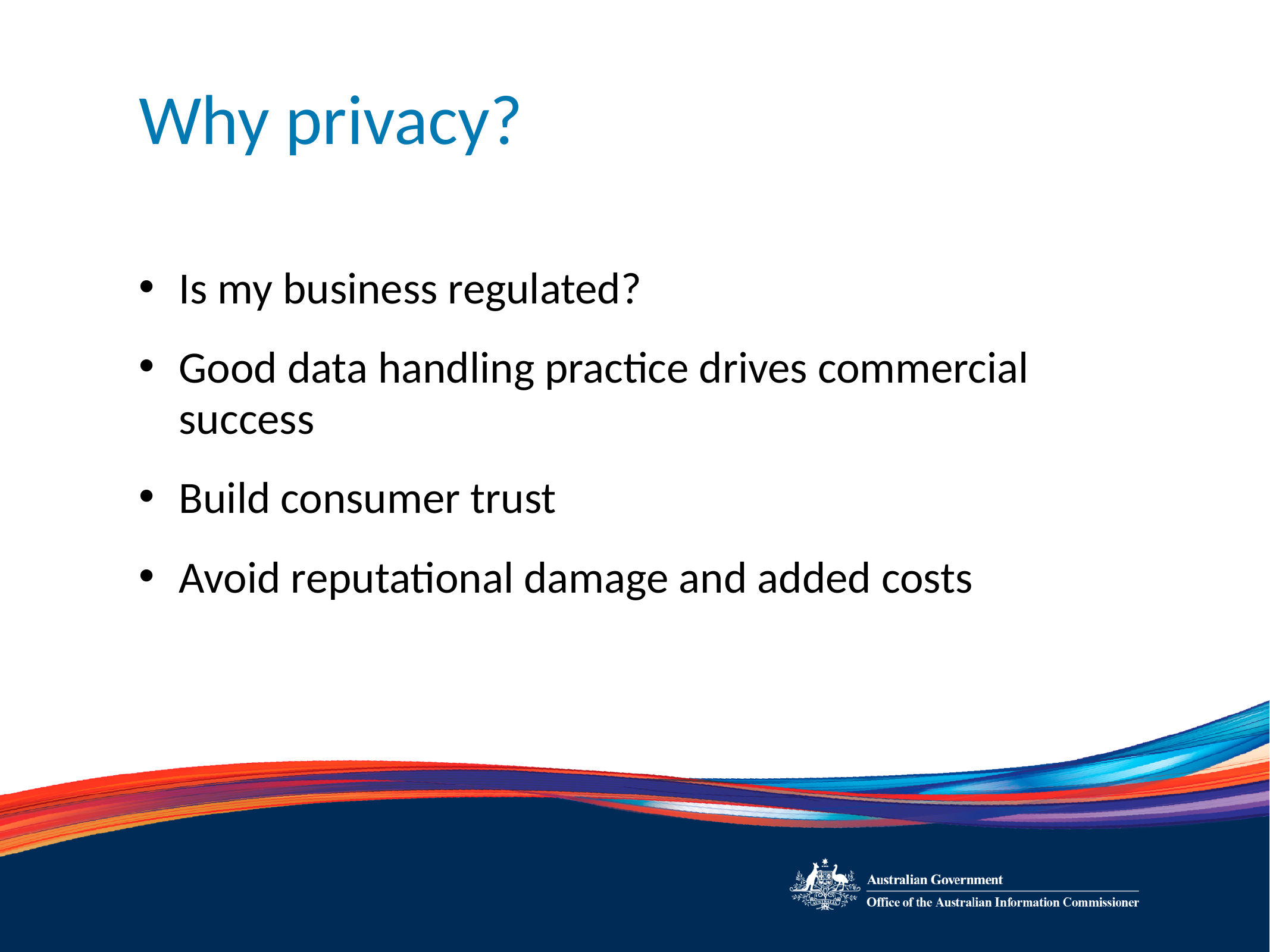

# Why privacy?

Is my business regulated?
Good data handling practice drives commercial success
Build consumer trust
Avoid reputational damage and added costs